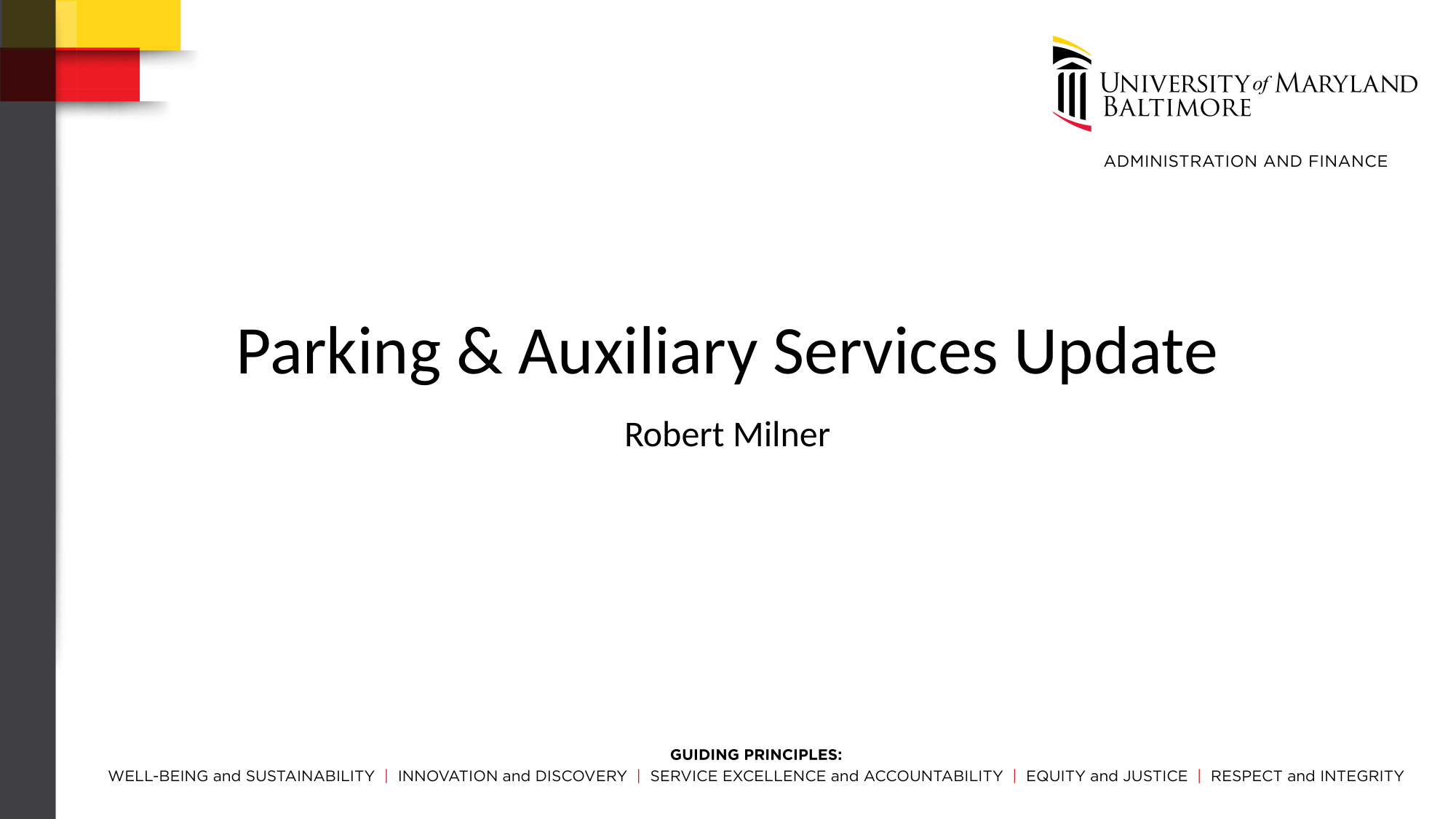

# Parking & Auxiliary Services Update
Robert Milner